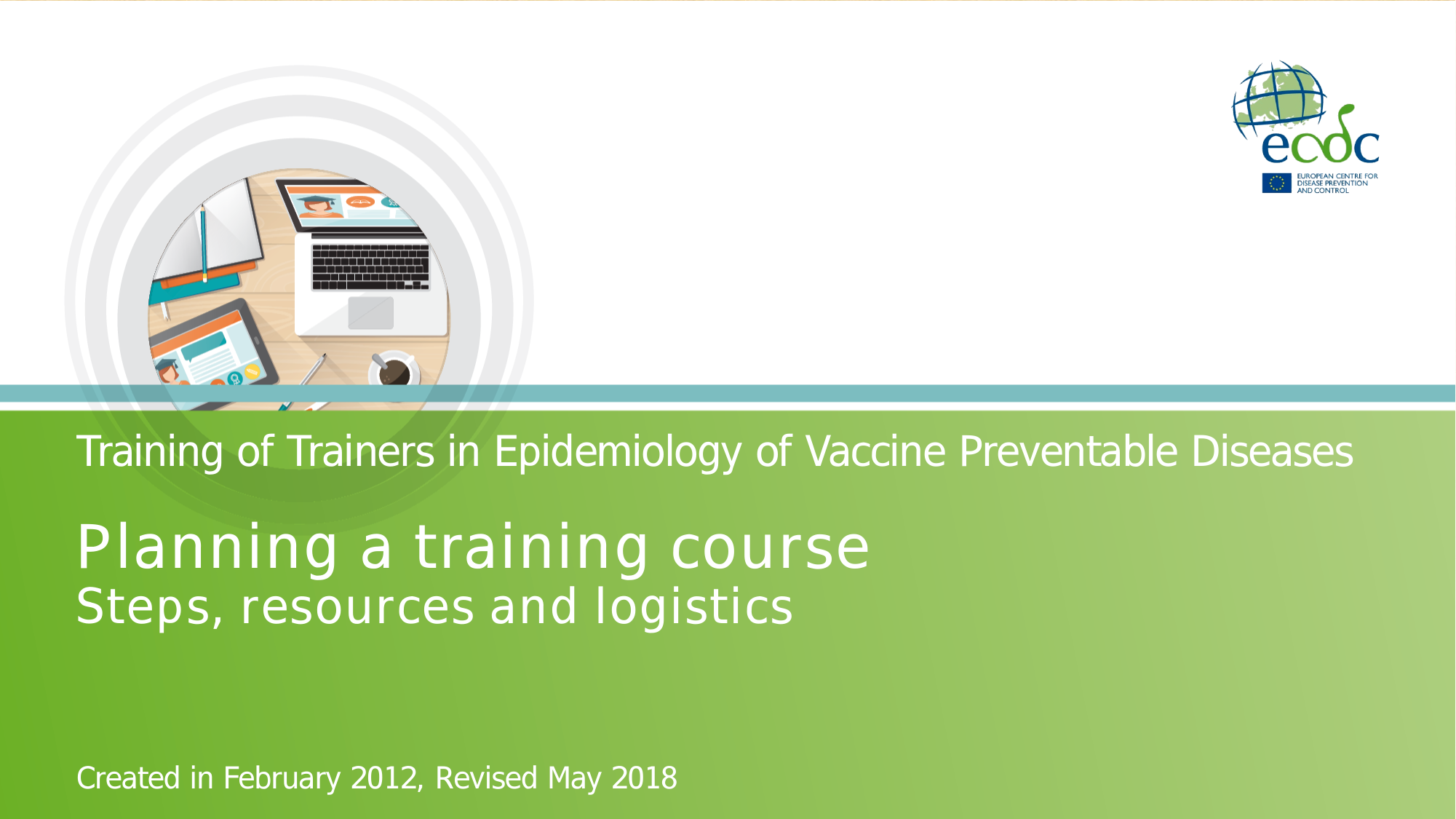

Training of Trainers in Epidemiology of Vaccine Preventable Diseases
# Planning a training course Steps, resources and logistics

Created in February 2012, Revised May 2018